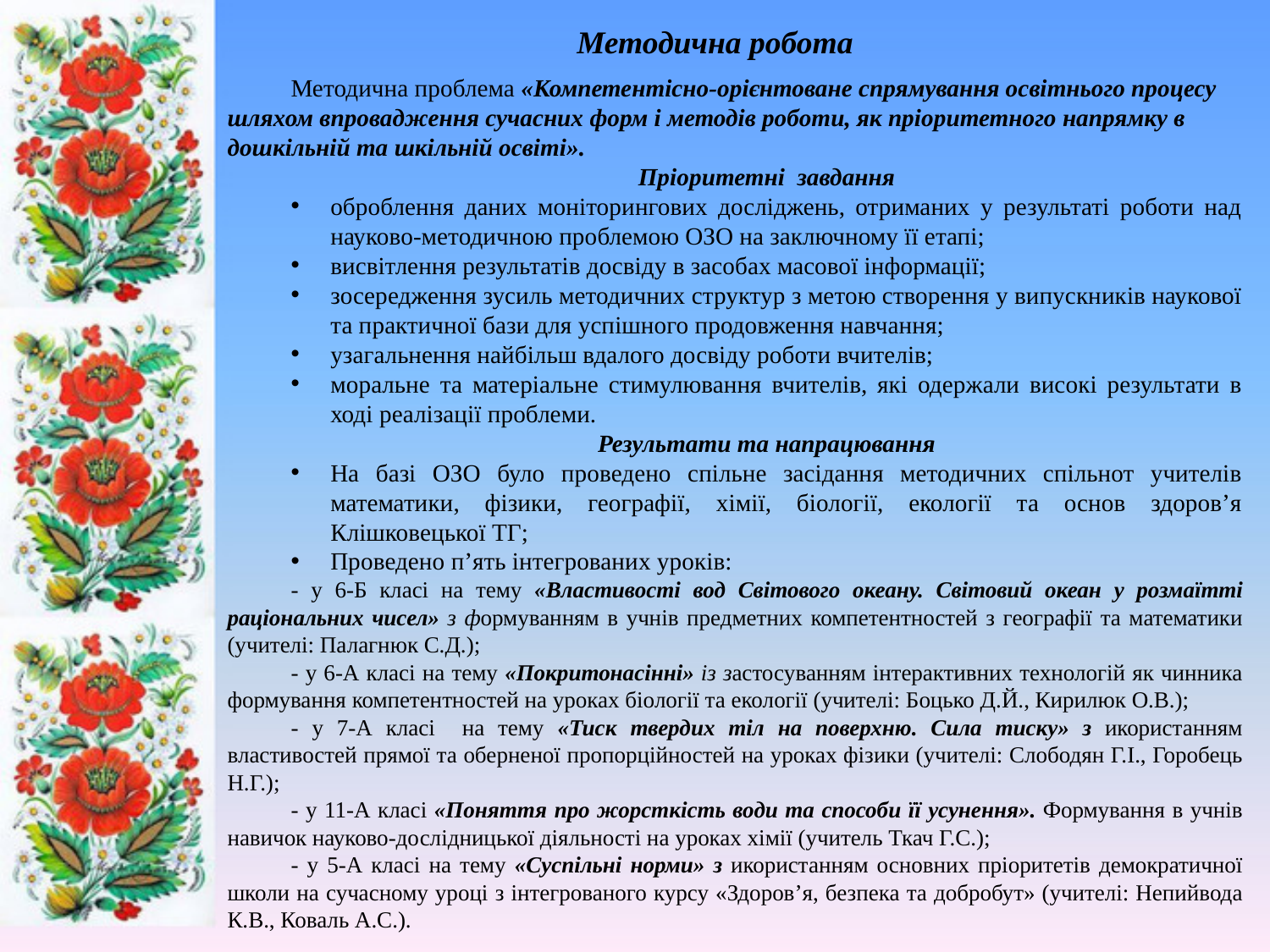

Методична робота
Методична проблема «Компетентісно-орієнтоване спрямування освітнього процесу шляхом впровадження сучасних форм і методів роботи, як пріоритетного напрямку в дошкільній та шкільній освіті».
Пріоритетні  завдання
оброблення даних моніторингових досліджень, отриманих у результаті роботи над науково-методичною проблемою ОЗО на заключному її етапі;
висвітлення результатів досвіду в засобах масової інформації;
зосередження зусиль методичних структур з метою створення у випускників наукової та практичної бази для успішного продовження навчання;
узагальнення найбільш вдалого досвіду роботи вчителів;
моральне та матеріальне стимулювання вчителів, які одержали високі результати в ході реалізації проблеми.
Результати та напрацювання
На базі ОЗО було проведено спільне засідання методичних спільнот учителів математики, фізики, географії, хімії, біології, екології та основ здоров’я Клішковецької ТГ;
Проведено п’ять інтегрованих уроків:
- у 6-Б класі на тему «Властивості вод Світового океану. Світовий океан у розмаїтті раціональних чисел» з формуванням в учнів предметних компетентностей з географії та математики (учителі: Палагнюк С.Д.);
- у 6-А класі на тему «Покритонасінні» із застосуванням інтерактивних технологій як чинника формування компетентностей на уроках біології та екології (учителі: Боцько Д.Й., Кирилюк О.В.);
- у 7-А класі  на тему «Тиск твердих тіл на поверхню. Сила тиску» з икористанням властивостей прямої та оберненої пропорційностей на уроках фізики (учителі: Слободян Г.І., Горобець Н.Г.);
- у 11-А класі «Поняття про жорсткість води та способи її усунення». Формування в учнів навичок науково-дослідницької діяльності на уроках хімії (учитель Ткач Г.С.);
- у 5-А класі на тему «Суспільні норми» з икористанням основних пріоритетів демократичної школи на сучасному уроці з інтегрованого курсу «Здоров’я, безпека та добробут» (учителі: Непийвода К.В., Коваль А.С.).